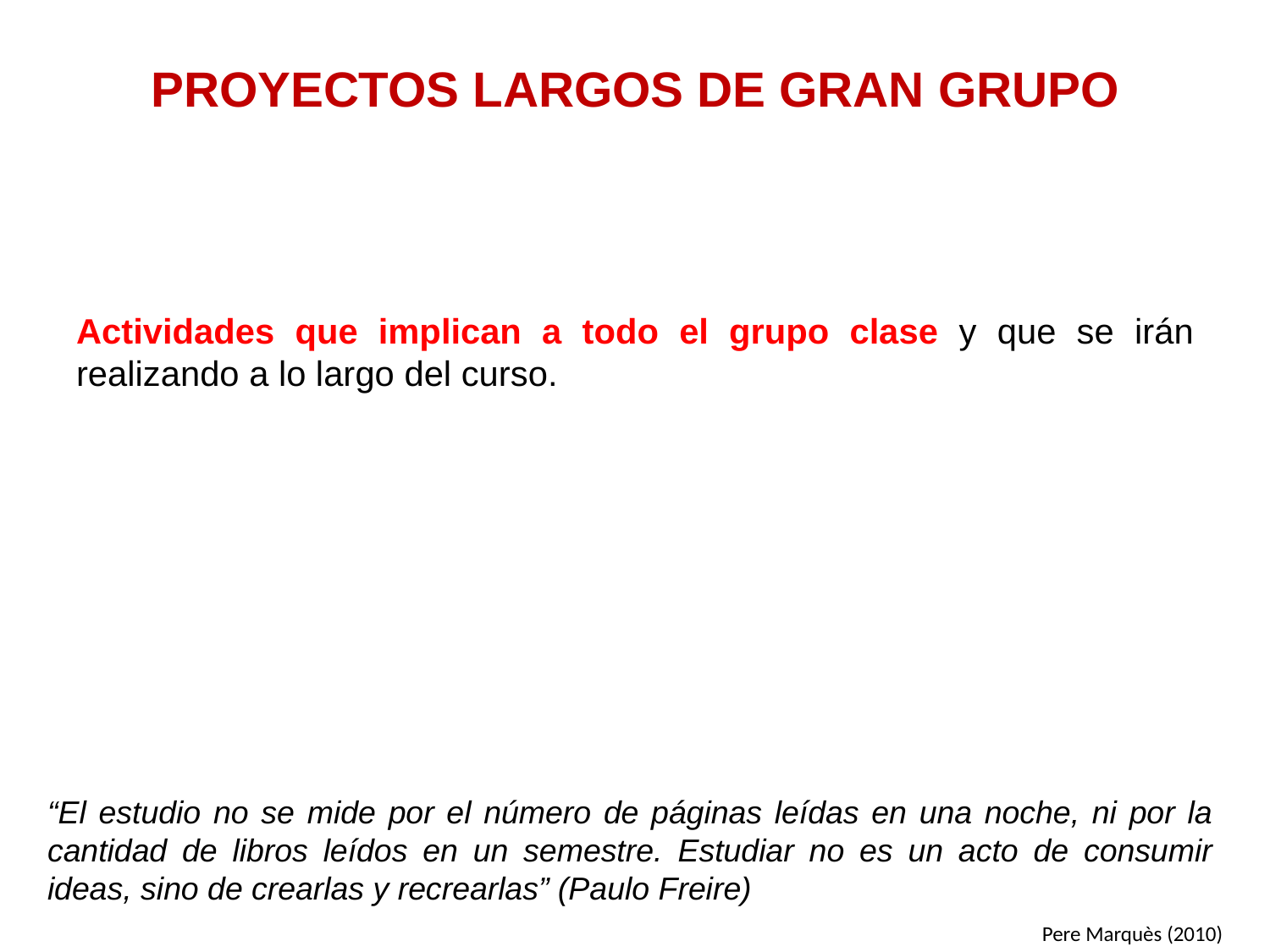

# PROYECTOS LARGOS DE GRAN GRUPO
Actividades que implican a todo el grupo clase y que se irán realizando a lo largo del curso.
“El estudio no se mide por el número de páginas leídas en una noche, ni por la cantidad de libros leídos en un semestre. Estudiar no es un acto de consumir ideas, sino de crearlas y recrearlas” (Paulo Freire)
Pere Marquès (2010)